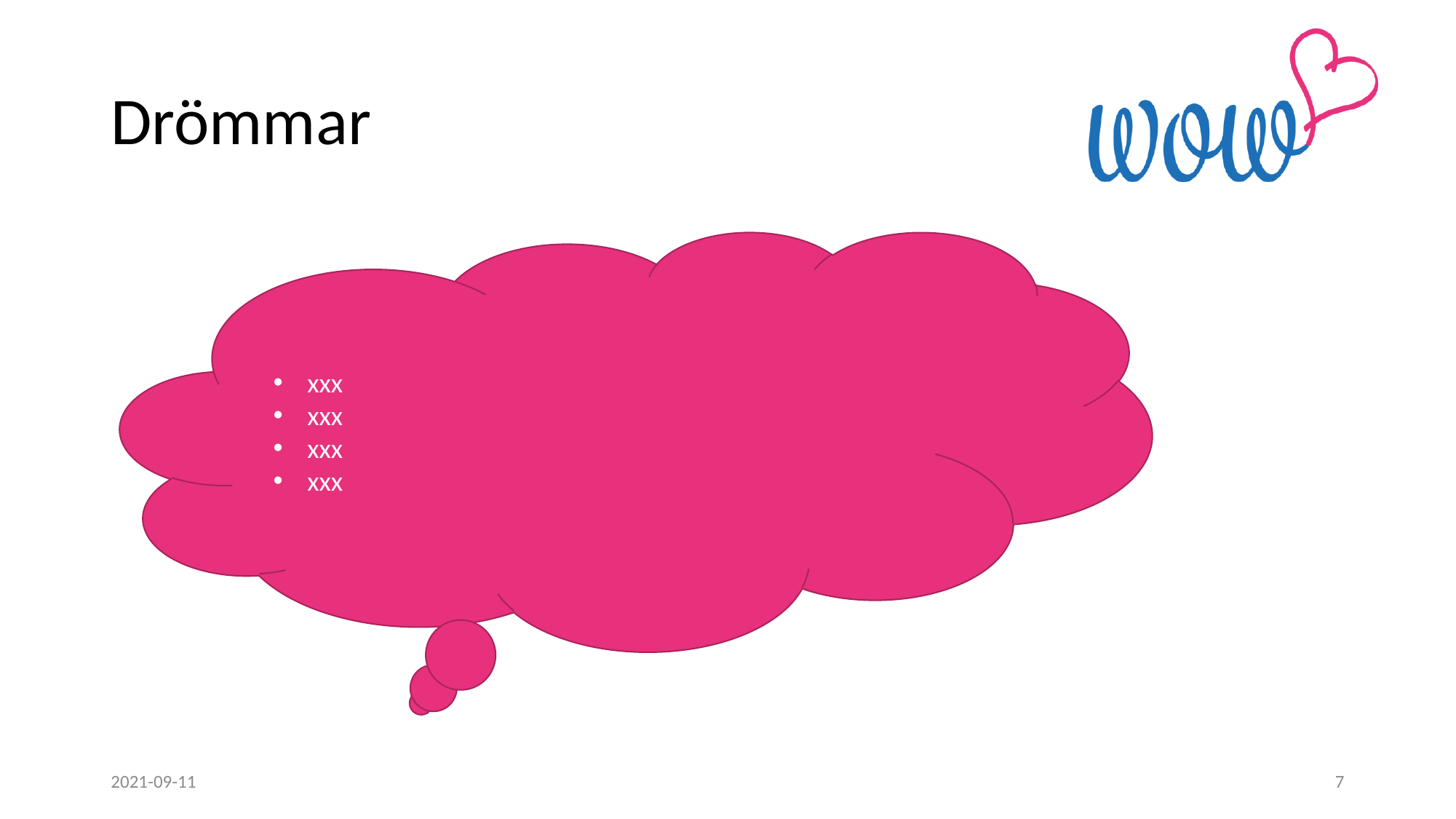

# Drömmar
xxx
xxx
xxx
xxx
2021-09-11
7